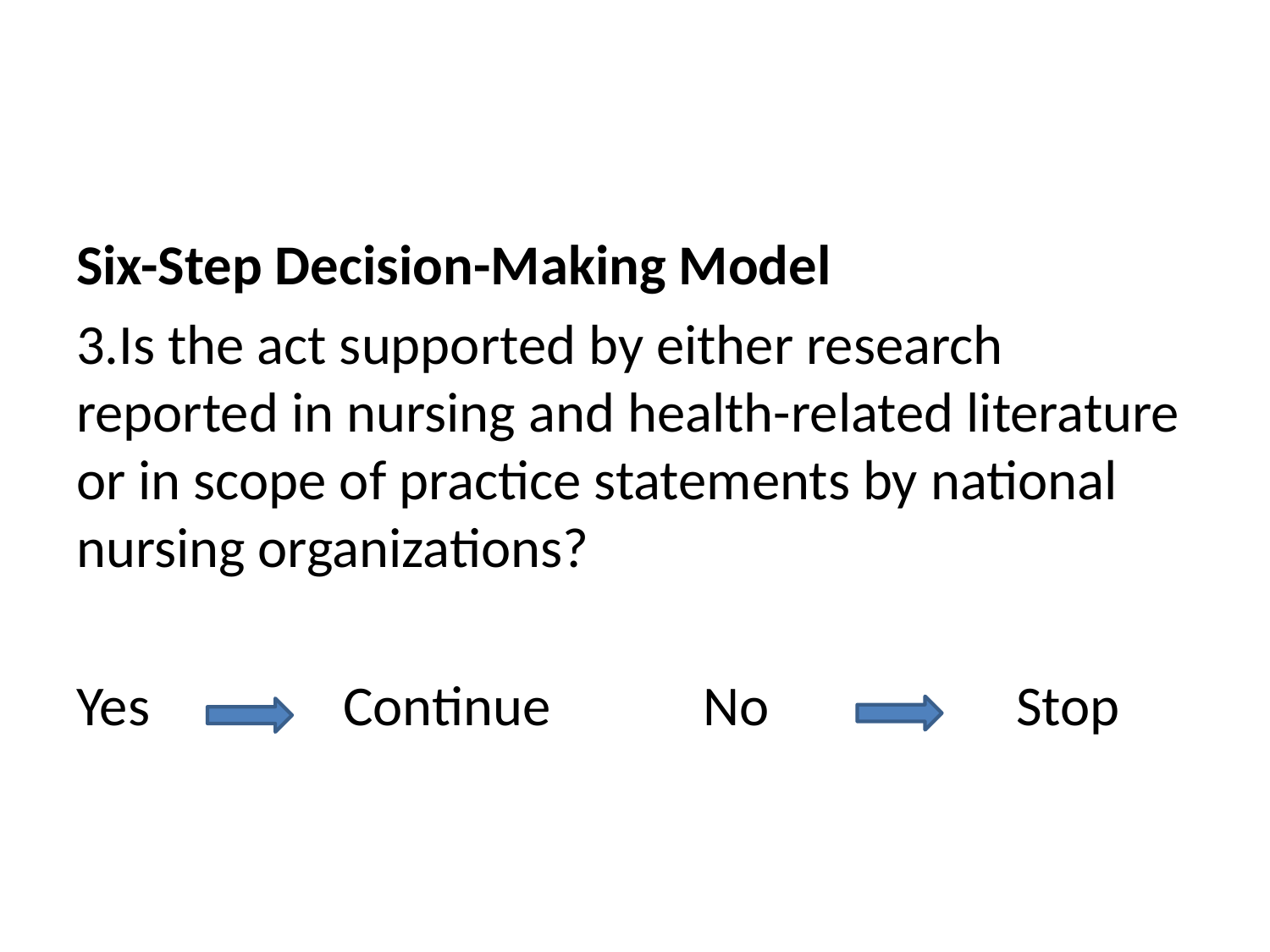

#
Six-Step Decision-Making Model
3.Is the act supported by either research reported in nursing and health-related literature or in scope of practice statements by national nursing organizations?

Yes   	           Continue            No		    Stop